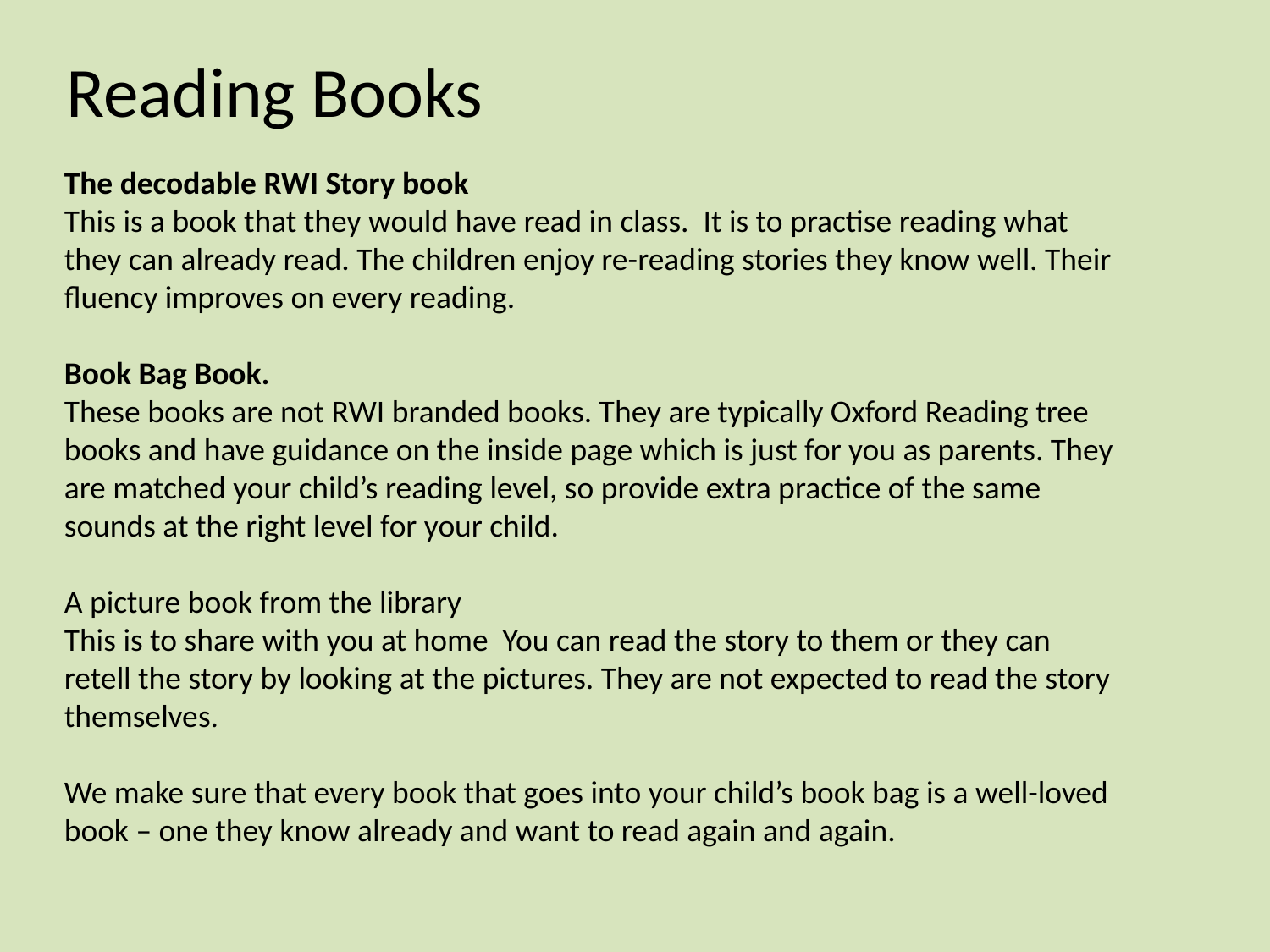

Reading Books
The decodable RWI Story book
This is a book that they would have read in class.  It is to practise reading what they can already read. The children enjoy re-reading stories they know well. Their fluency improves on every reading.

Book Bag Book.
These books are not RWI branded books. They are typically Oxford Reading tree books and have guidance on the inside page which is just for you as parents. They are matched your child’s reading level, so provide extra practice of the same sounds at the right level for your child.

A picture book from the library
This is to share with you at home  You can read the story to them or they can retell the story by looking at the pictures. They are not expected to read the story themselves.

We make sure that every book that goes into your child’s book bag is a well-loved book – one they know already and want to read again and again.